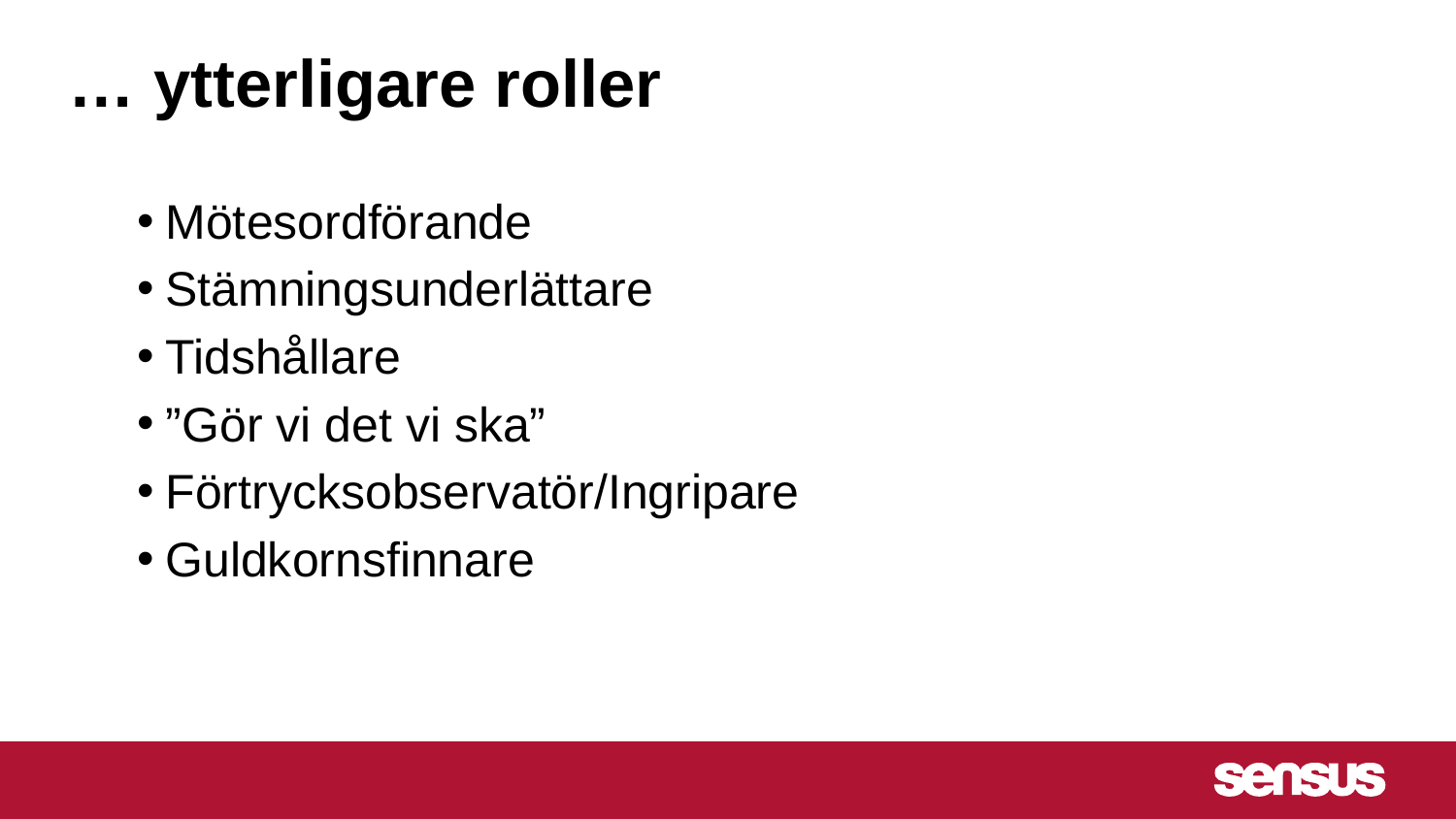

# … ytterligare roller
Mötesordförande
Stämningsunderlättare
Tidshållare
”Gör vi det vi ska”
Förtrycksobservatör/Ingripare
Guldkornsfinnare